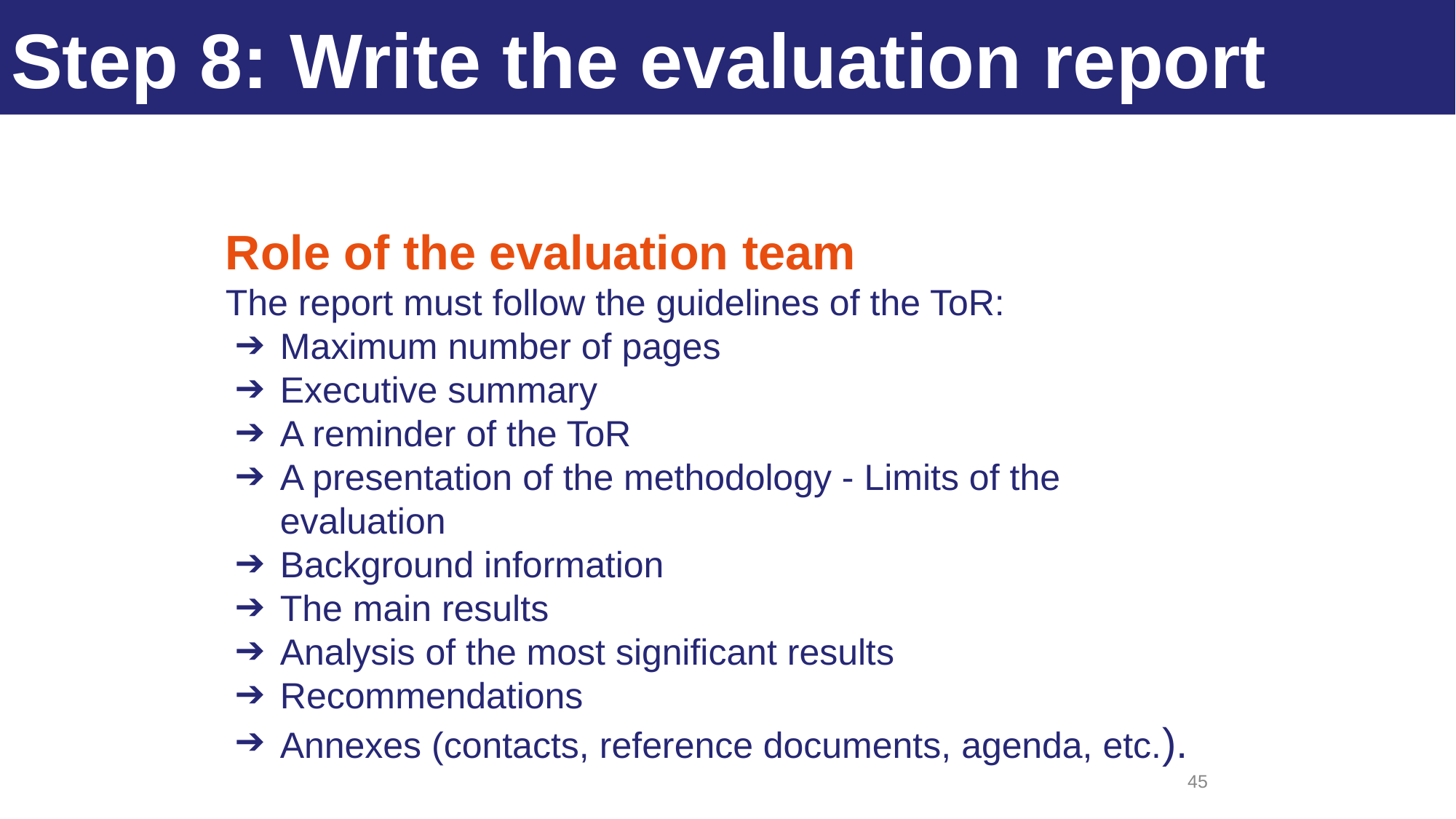

Step 8: Write the evaluation report
Role of the evaluation team
The report must follow the guidelines of the ToR:
Maximum number of pages
Executive summary
A reminder of the ToR
A presentation of the methodology - Limits of the evaluation
Background information
The main results
Analysis of the most significant results
Recommendations
Annexes (contacts, reference documents, agenda, etc.).

45